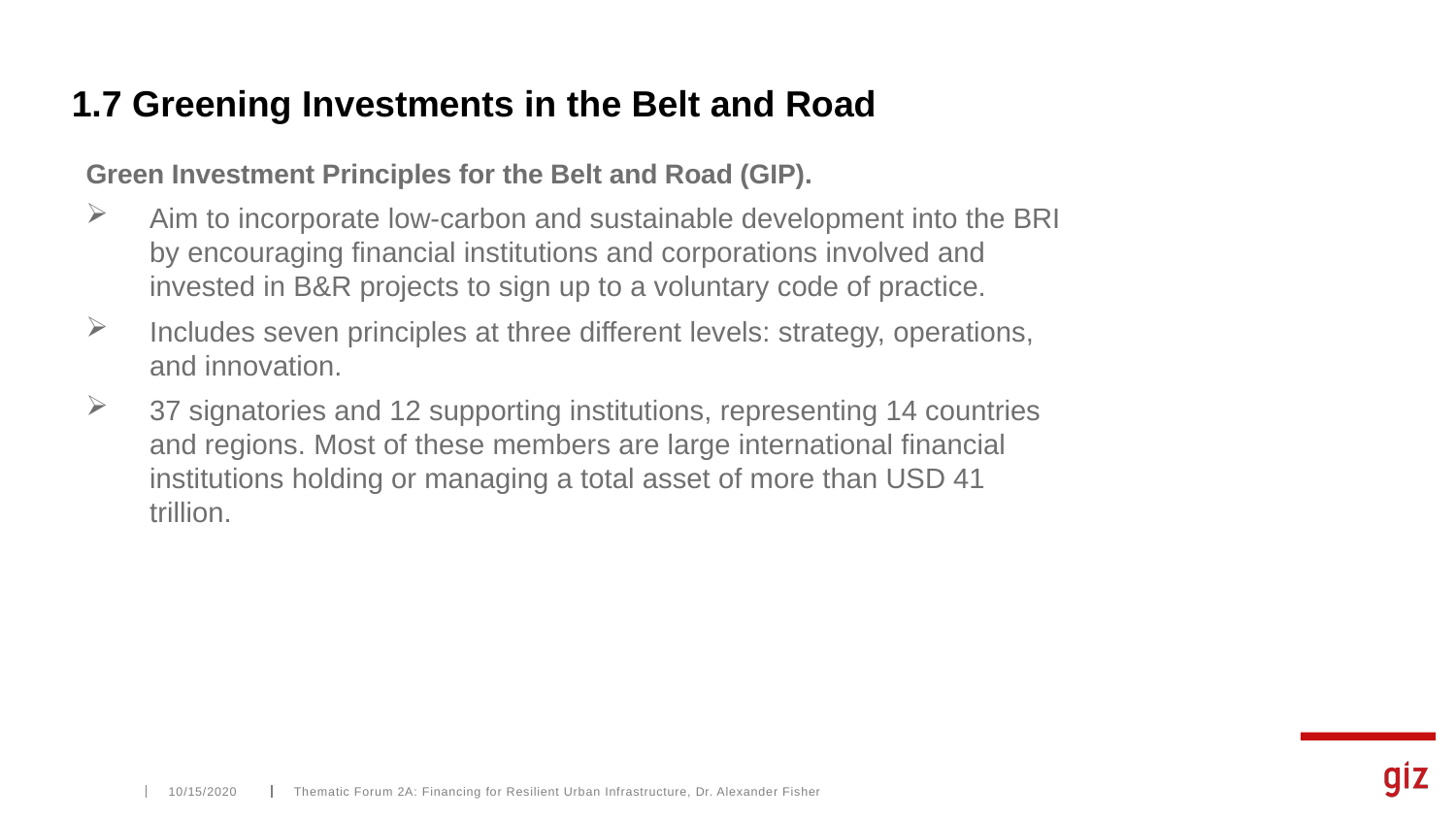

# 1.7 Greening Investments in the Belt and Road
Green Investment Principles for the Belt and Road (GIP).
Aim to incorporate low-carbon and sustainable development into the BRI by encouraging financial institutions and corporations involved and invested in B&R projects to sign up to a voluntary code of practice.
Includes seven principles at three different levels: strategy, operations, and innovation.
37 signatories and 12 supporting institutions, representing 14 countries and regions. Most of these members are large international financial institutions holding or managing a total asset of more than USD 41 trillion.
10/15/2020
Thematic Forum 2A: Financing for Resilient Urban Infrastructure, Dr. Alexander Fisher